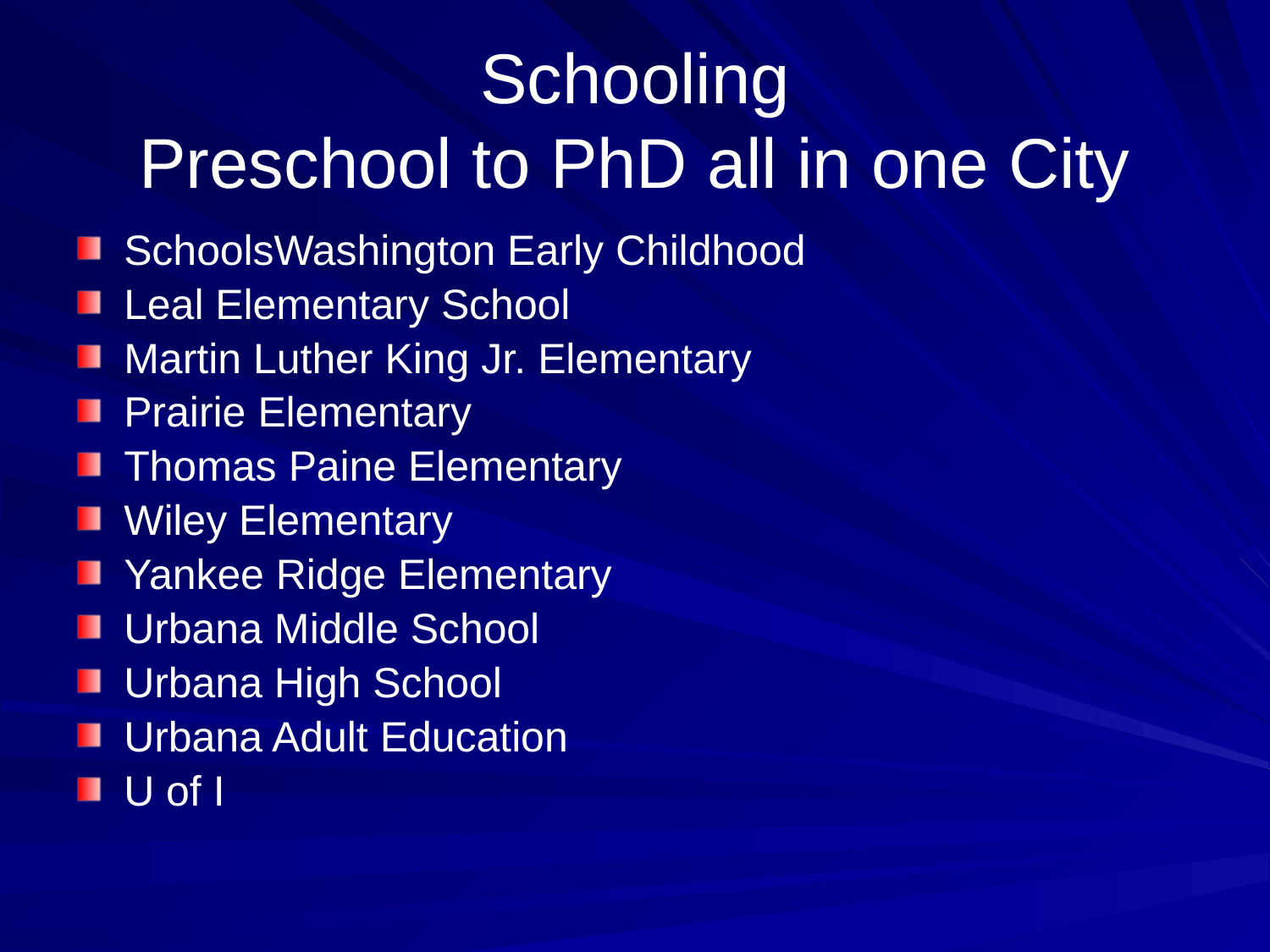

# Schooling Preschool to PhD all in one City
SchoolsWashington Early Childhood
Leal Elementary School
Martin Luther King Jr. Elementary
Prairie Elementary
Thomas Paine Elementary
Wiley Elementary
Yankee Ridge Elementary
Urbana Middle School
Urbana High School
Urbana Adult Education
U of I